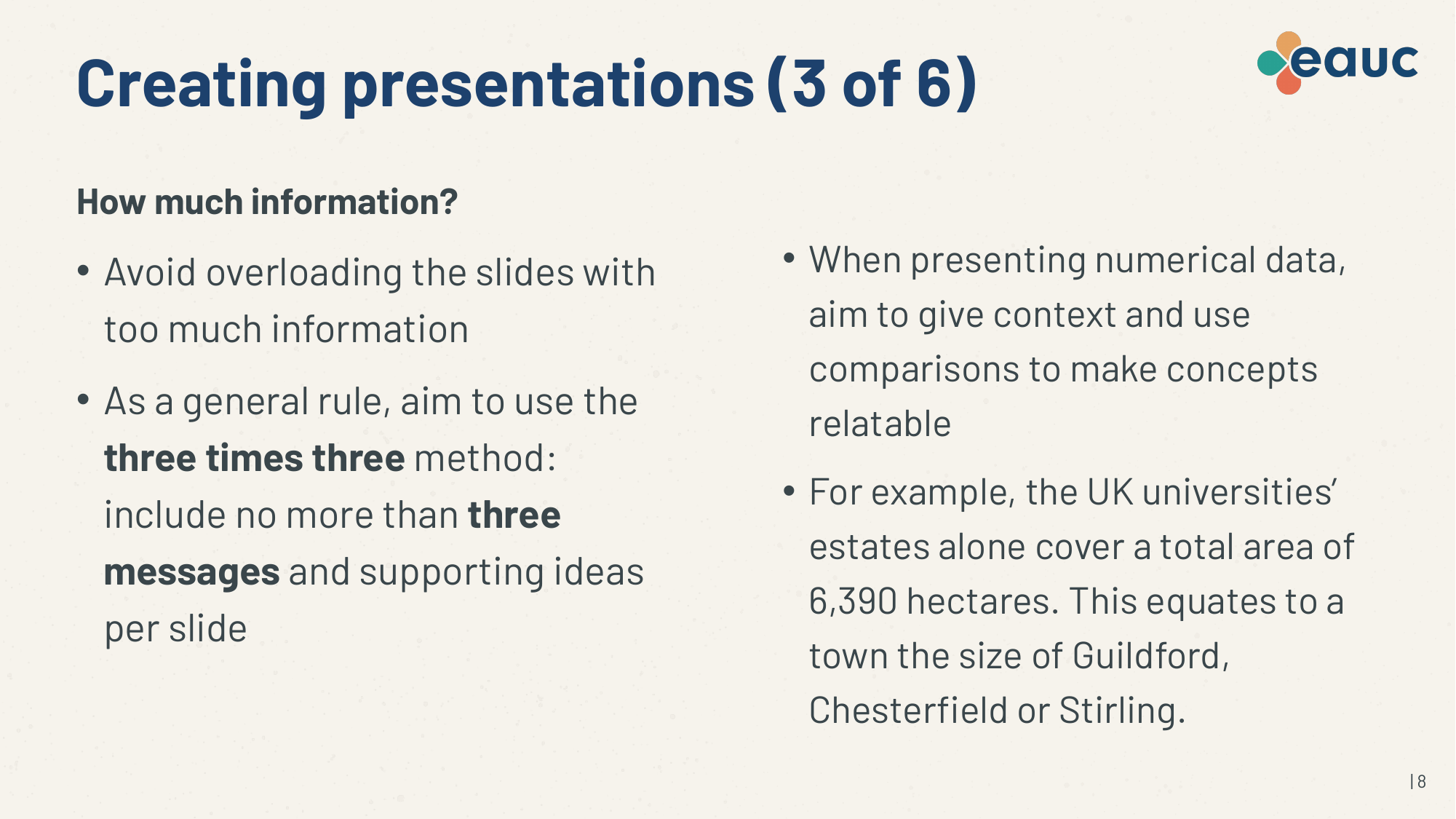

# Creating presentations (3 of 6)

When presenting numerical data, aim to give context and use comparisons to make concepts relatable
For example, the UK universities’ estates alone cover a total area of 6,390 hectares. This equates to a town the size of Guildford, Chesterfield or Stirling.
How much information?
Avoid overloading the slides with too much information
As a general rule, aim to use the three times three method: include no more than three messages and supporting ideas per slide

| 8